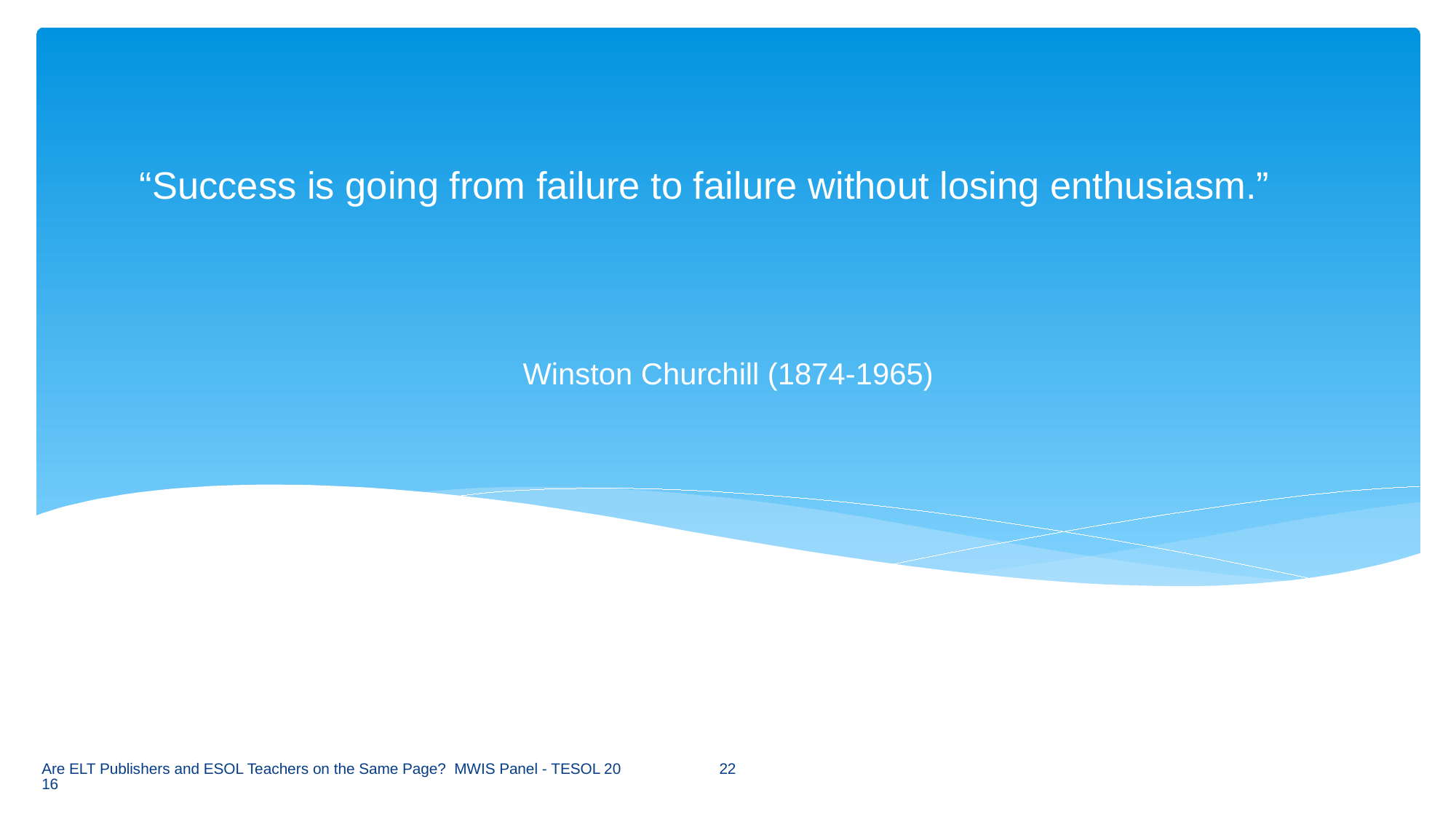

# “Success is going from failure to failure without losing enthusiasm.”
Winston Churchill (1874-1965)
22
Are ELT Publishers and ESOL Teachers on the Same Page?  MWIS Panel - TESOL 2016